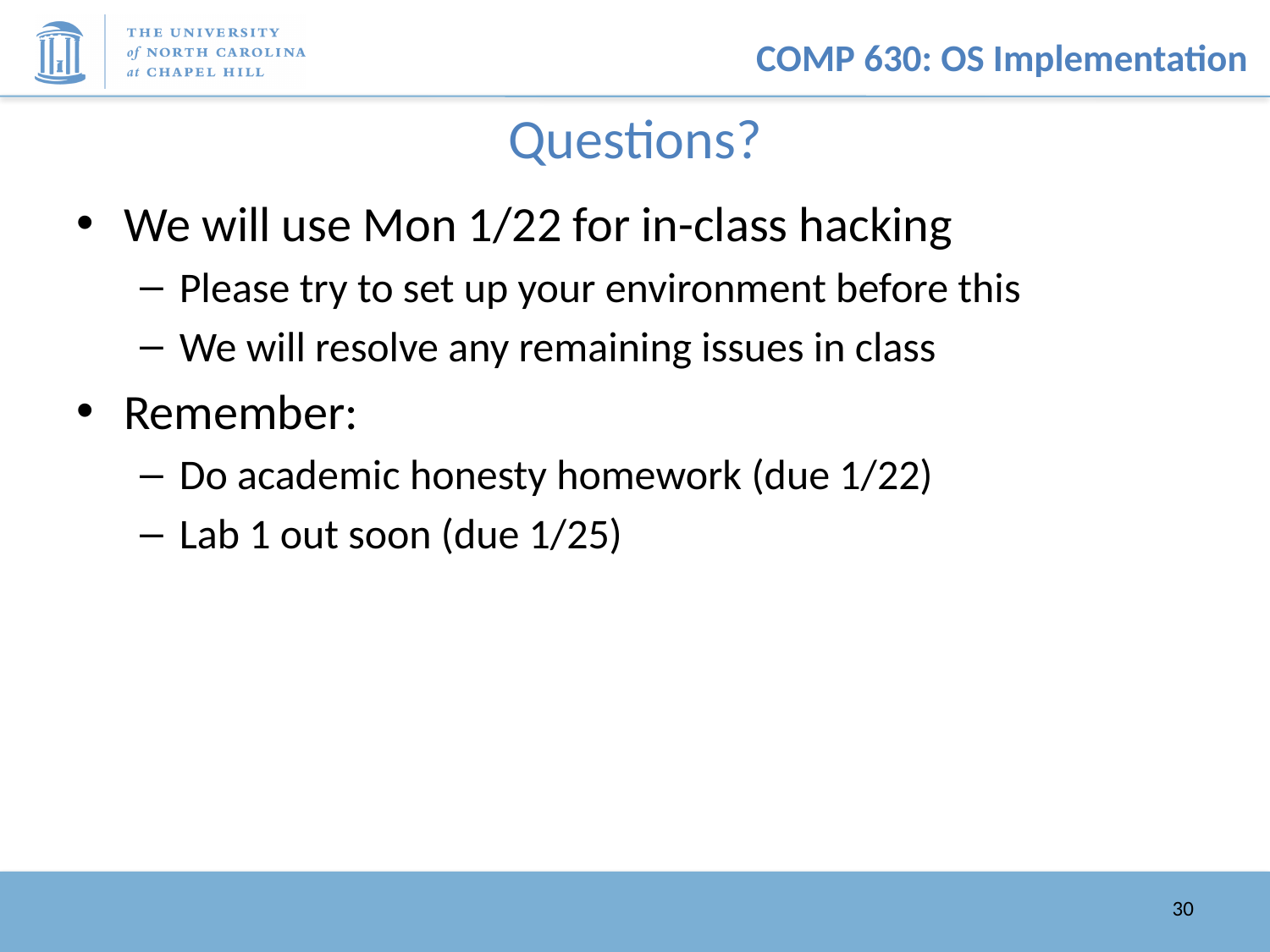

# Questions?
We will use Mon 1/22 for in-class hacking
Please try to set up your environment before this
We will resolve any remaining issues in class
Remember:
Do academic honesty homework (due 1/22)
Lab 1 out soon (due 1/25)

30